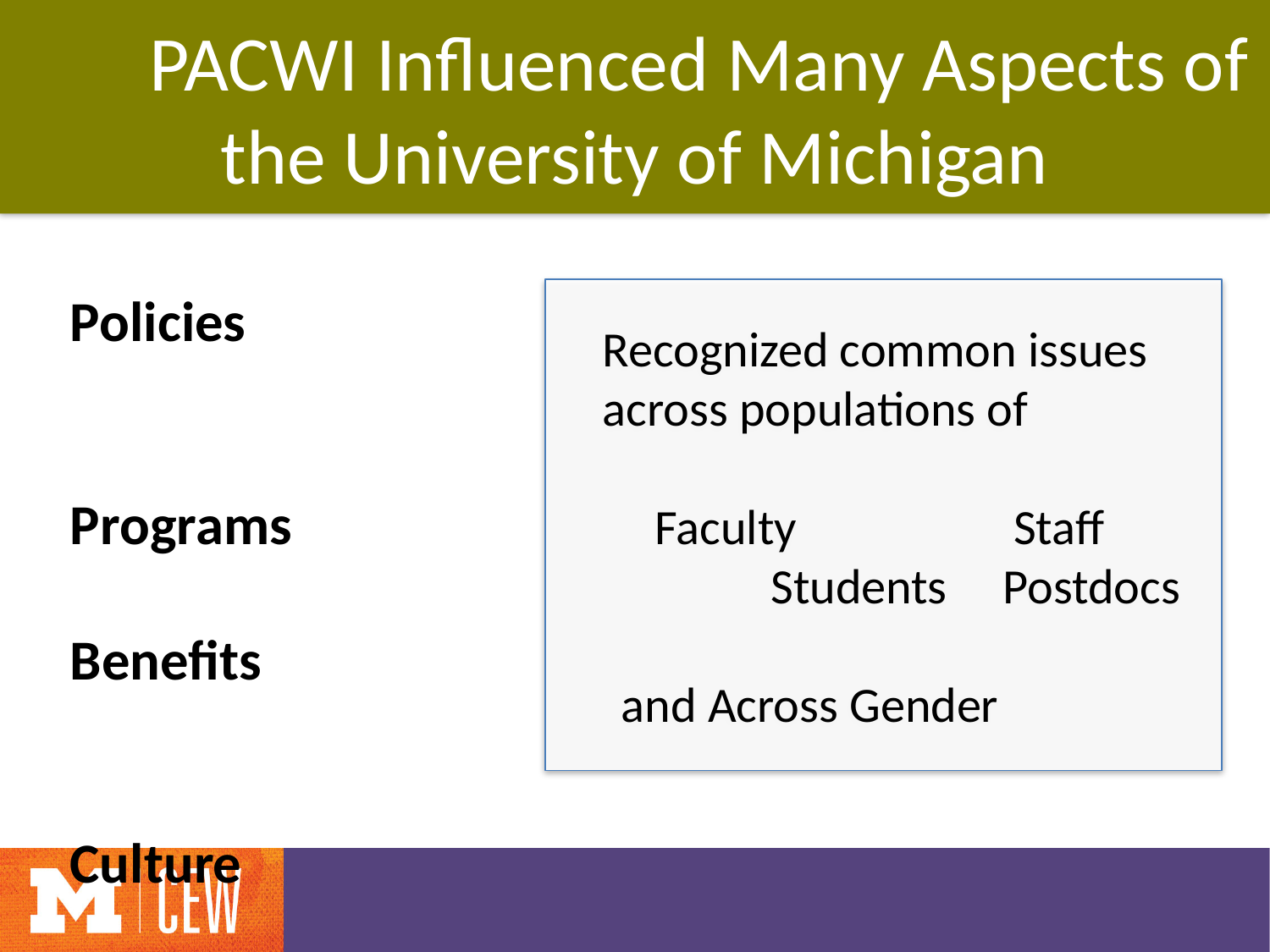

# PACWI Influenced Many Aspects of the University of Michigan

Policies
		Programs
Benefits
			Culture
    Recognized common issues
    across populations of
   Faculty		 Staff
	  Students     Postdocs
and Across Gender